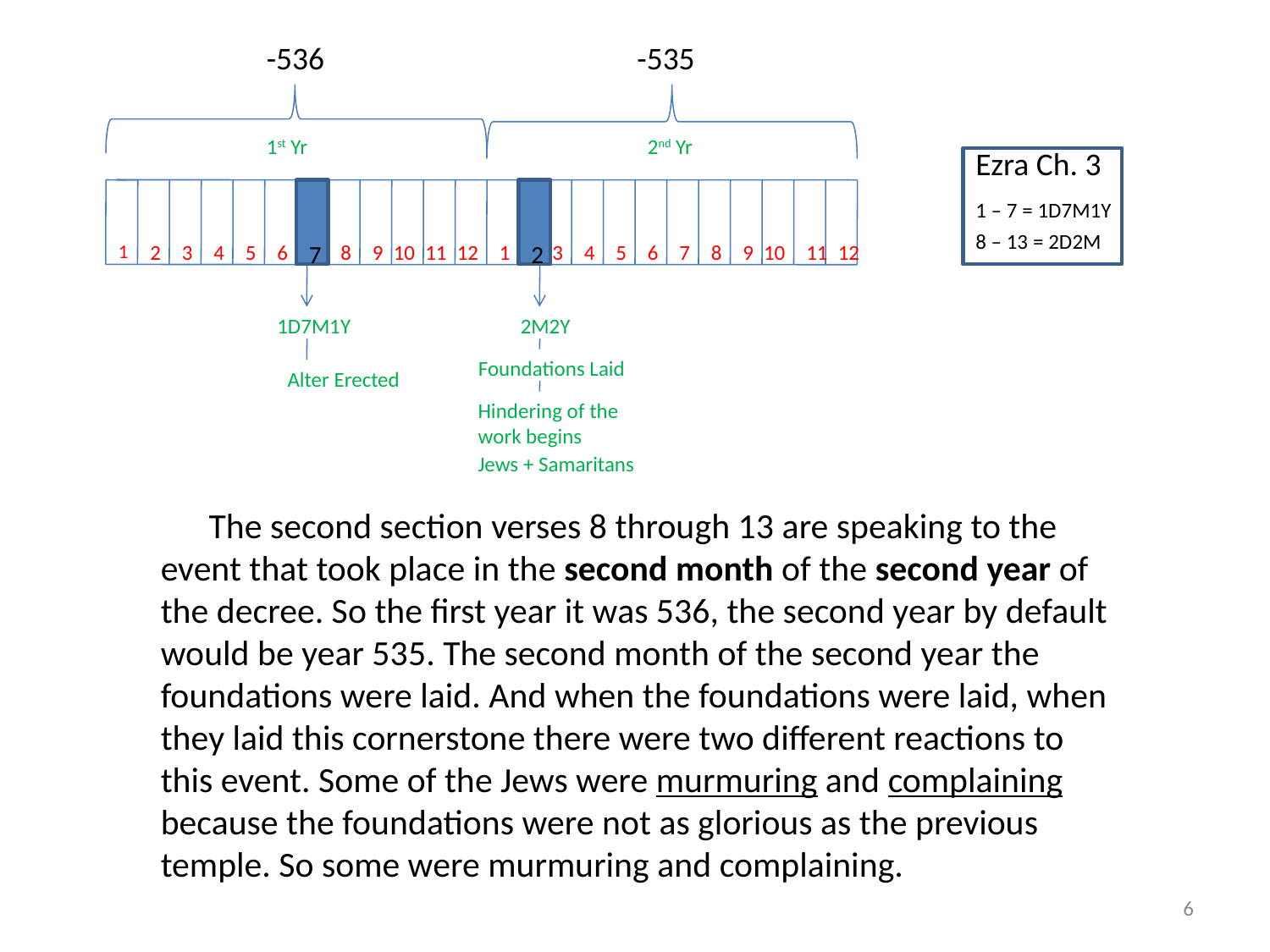

-536
-535
1st Yr
2nd Yr
Ezra Ch. 3

1 – 7 = 1D7M1Y
8 – 13 = 2D2M
1
2
3
4
5
6
7
7
8
9
10
11
12
1
2
2
3
4
5
6
7
8
9
10
11
12
1D7M1Y
2M2Y
Foundations Laid
Alter Erected
Hindering of the work begins
Jews + Samaritans
      The second section verses 8 through 13 are speaking to the event that took place in the second month of the second year of the decree. So the first year it was 536, the second year by default would be year 535. The second month of the second year the foundations were laid. And when the foundations were laid, when they laid this cornerstone there were two different reactions to this event. Some of the Jews were murmuring and complaining because the foundations were not as glorious as the previous temple. So some were murmuring and complaining.

6